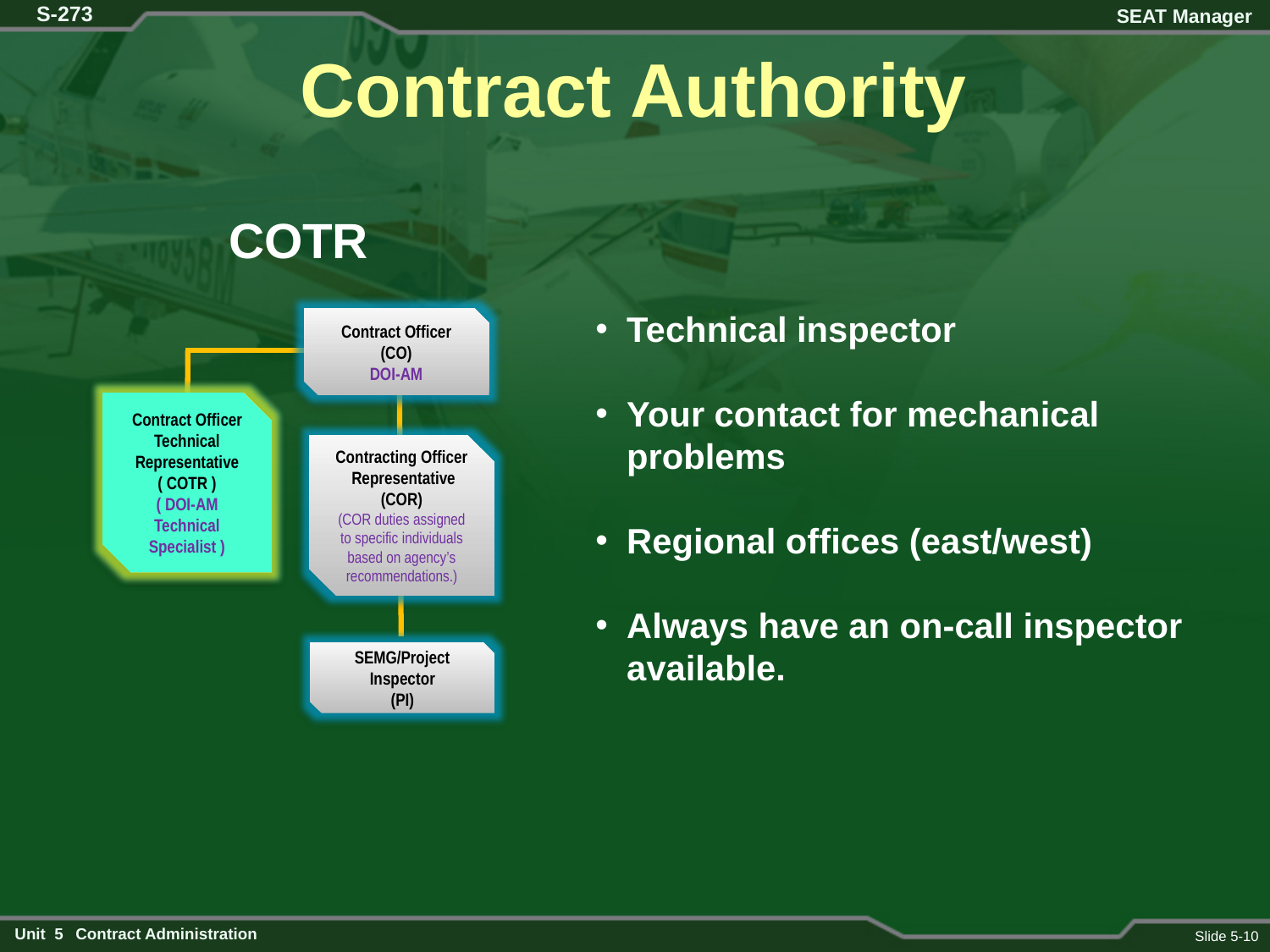

# Contract Authority
COTR
Technical inspector

Your contact for mechanical problems

Regional offices (east/west)

Always have an on-call inspector available.
Contract Officer
(CO)
DOI-AM
Contract Officer
Technical Representative
( COTR )
( DOI-AM Technical Specialist )
Contract Officer
Technical Representative
( COTR )
( DOI-AM Technical Specialist )
Contracting Officer
 Representative
(COR)
(COR duties assigned to specific individuals based on agency’s recommendations.)
SEMG/Project Inspector
(PI)
Slide 5-10